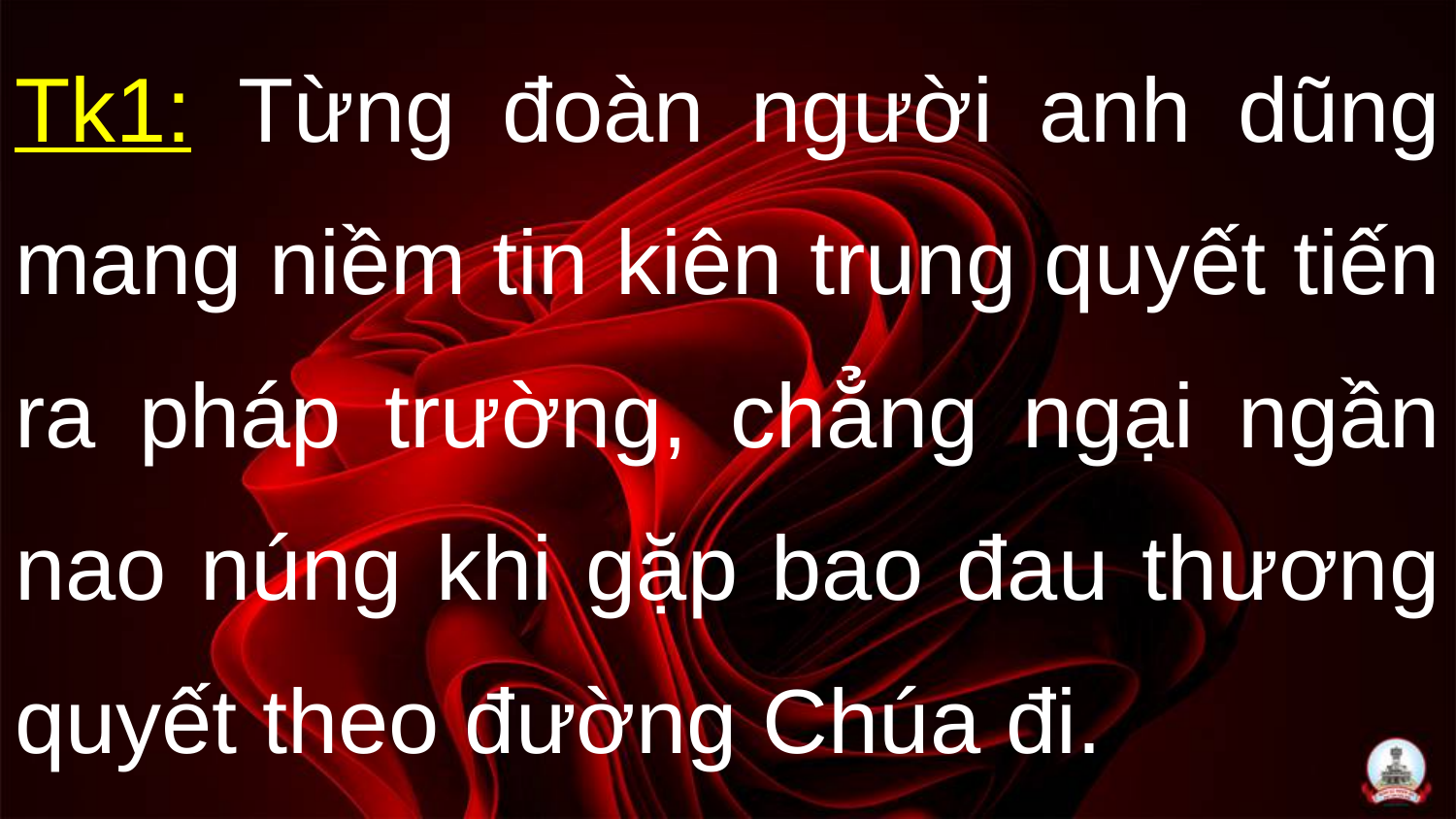

Tk1: Từng đoàn người anh dũng mang niềm tin kiên trung quyết tiến ra pháp trường, chẳng ngại ngần nao núng khi gặp bao đau thương quyết theo đường Chúa đi.